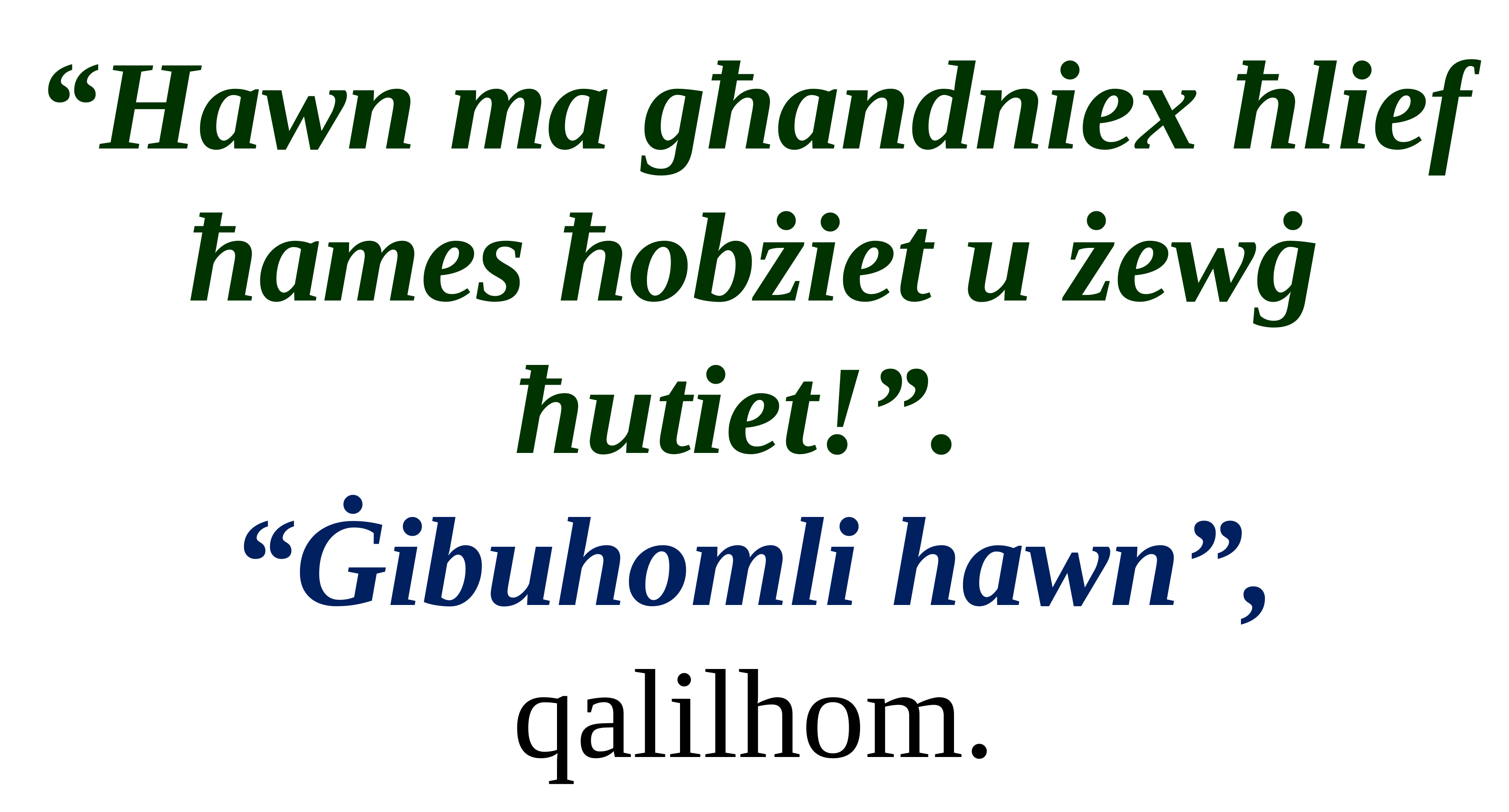

“Hawn ma għandniex ħlief ħames ħobżiet u żewġ ħutiet!”.
“Ġibuhomli hawn”, qalilhom.